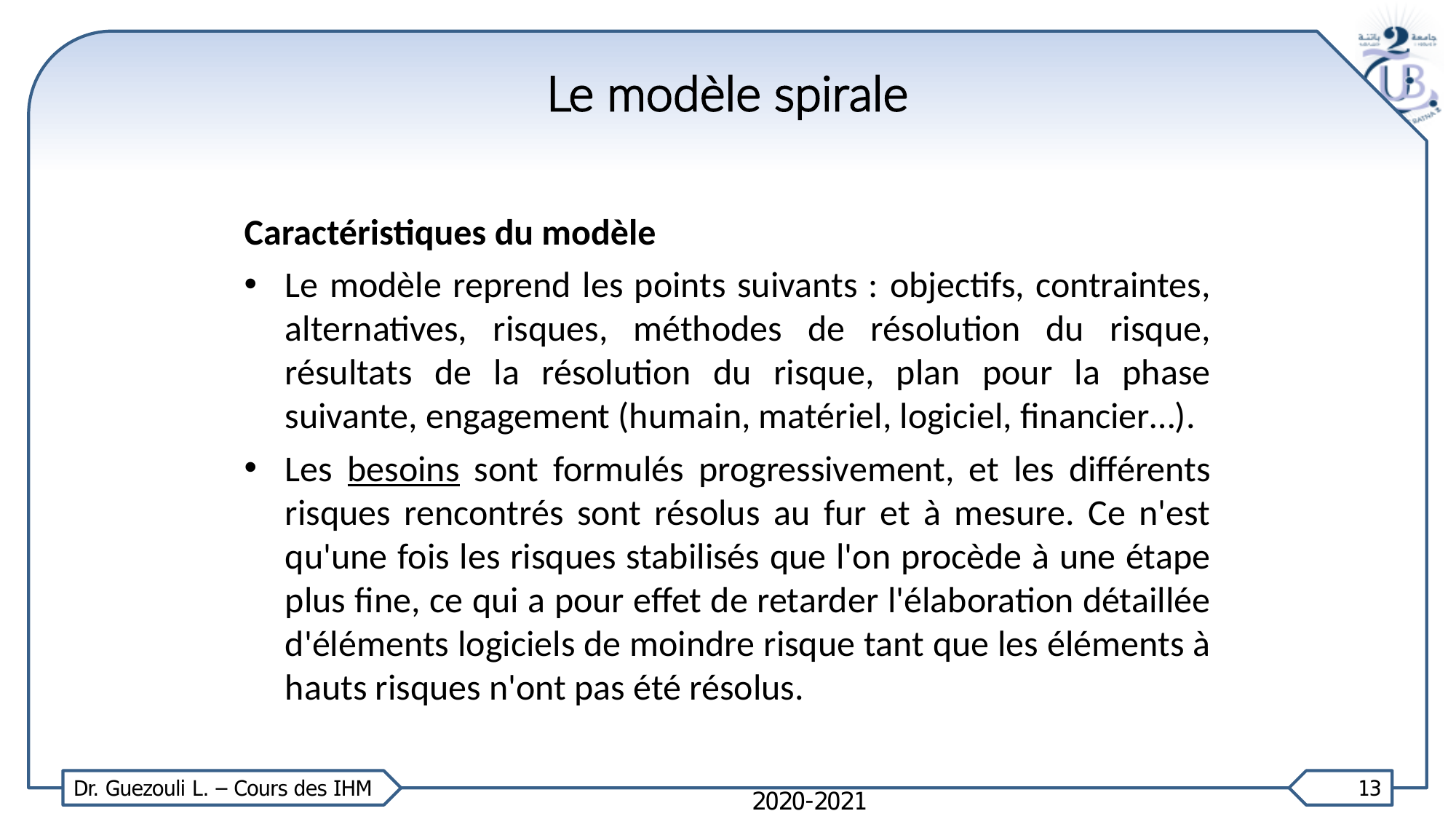

Le modèle spirale
Caractéristiques du modèle
Le modèle reprend les points suivants : objectifs, contraintes, alternatives, risques, méthodes de résolution du risque, résultats de la résolution du risque, plan pour la phase suivante, engagement (humain, matériel, logiciel, financier…).
Les besoins sont formulés progressivement, et les différents risques rencontrés sont résolus au fur et à mesure. Ce n'est qu'une fois les risques stabilisés que l'on procède à une étape plus fine, ce qui a pour effet de retarder l'élaboration détaillée d'éléments logiciels de moindre risque tant que les éléments à hauts risques n'ont pas été résolus.